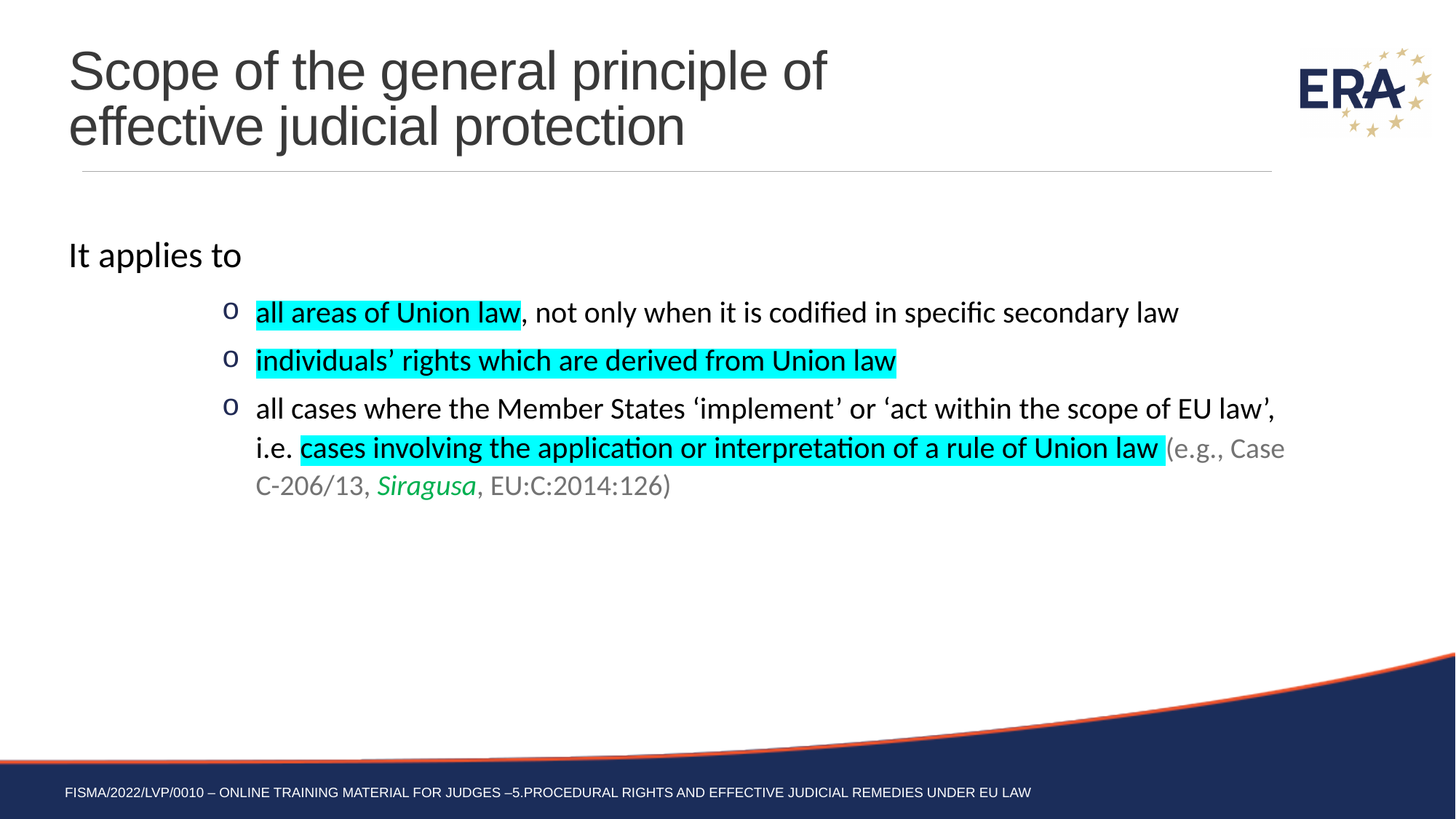

# Scope of the general principle of effective judicial protection
It applies to
all areas of Union law, not only when it is codified in specific secondary law
individuals’ rights which are derived from Union law
all cases where the Member States ‘implement’ or ‘act within the scope of EU law’, i.e. cases involving the application or interpretation of a rule of Union law (e.g., Case C-206/13, Siragusa, EU:C:2014:126)

FISMA/2022/LVP/0010 – Online training material for judges –5.Procedural rights and effective judicial remedies under EU Law